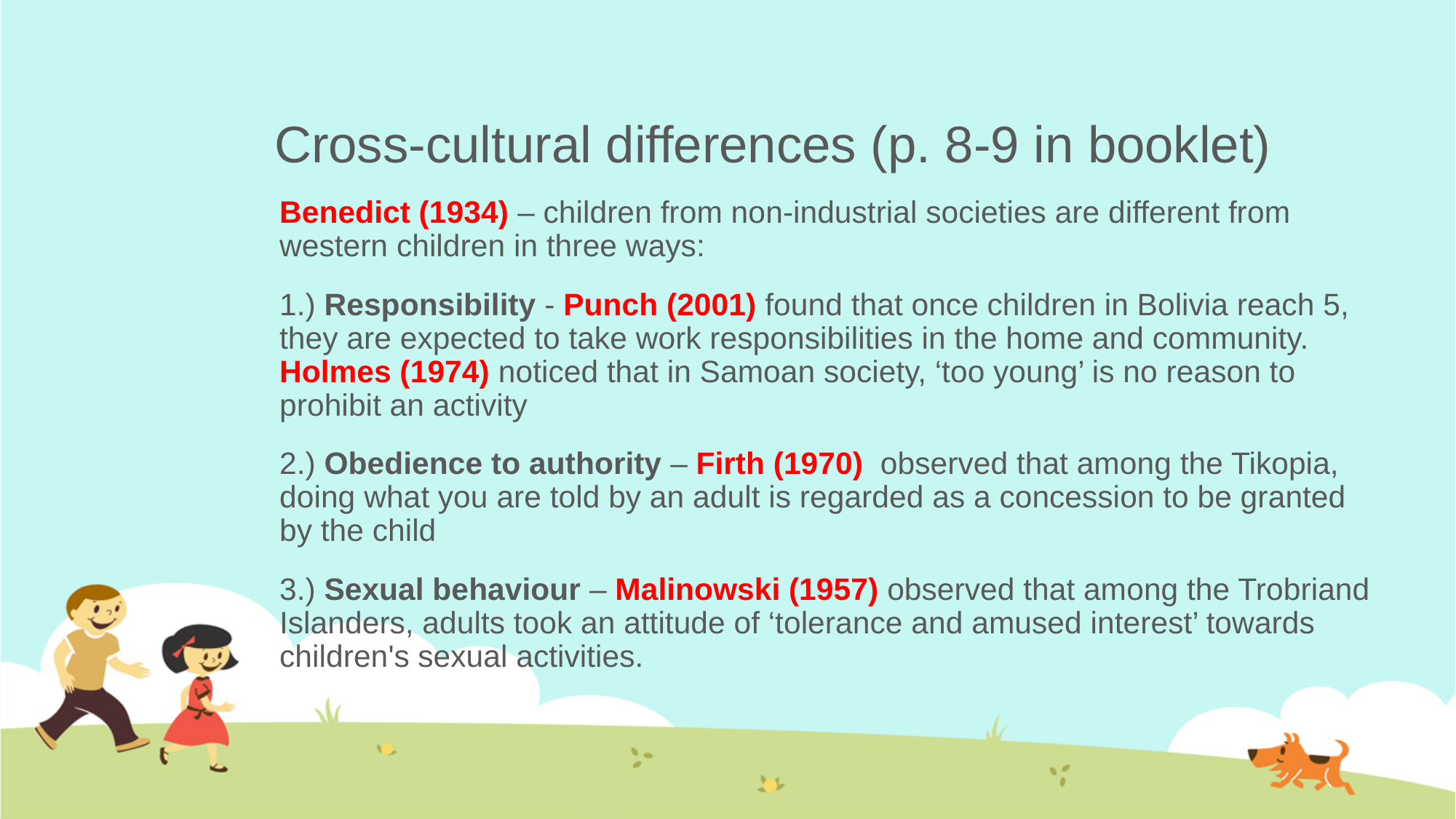

# Cross-cultural differences (p. 8-9 in booklet)
Benedict (1934) – children from non-industrial societies are different from western children in three ways:
1.) Responsibility - Punch (2001) found that once children in Bolivia reach 5, they are expected to take work responsibilities in the home and community. Holmes (1974) noticed that in Samoan society, ‘too young’ is no reason to prohibit an activity
2.) Obedience to authority – Firth (1970)  observed that among the Tikopia, doing what you are told by an adult is regarded as a concession to be granted by the child
3.) Sexual behaviour – Malinowski (1957) observed that among the Trobriand Islanders, adults took an attitude of ‘tolerance and amused interest’ towards children's sexual activities.